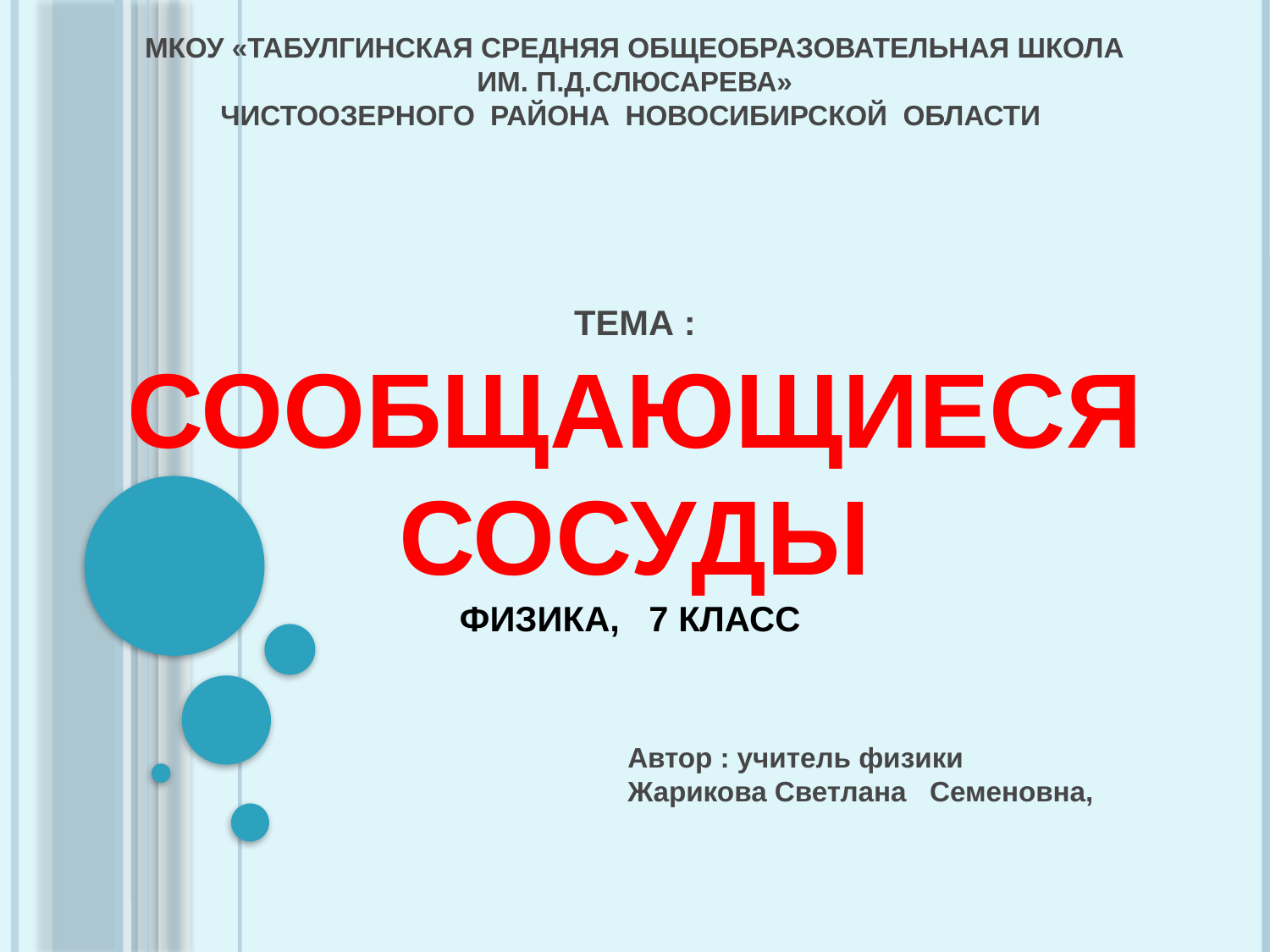

# МКОУ «Табулгинская средняя общеобразовательная школа им. П.Д.Слюсарева» Чистоозерного  района  Новосибирской  области Тема : Сообщающиеся сосуды физика,   7 класс
Автор : учитель физики Жарикова Светлана   Семеновна,